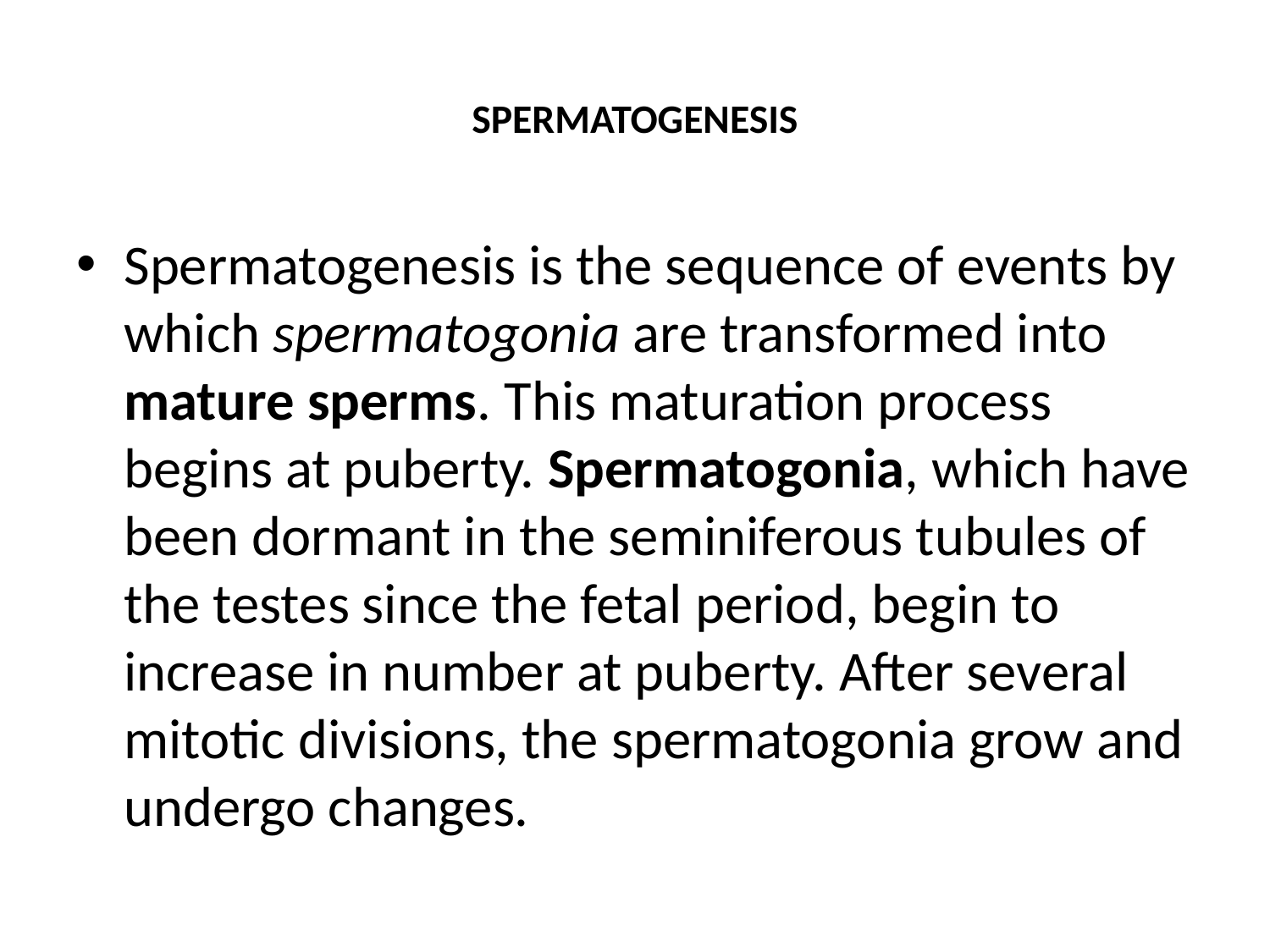

# SPERMATOGENESIS
Spermatogenesis is the sequence of events by which spermatogonia are transformed into mature sperms. This maturation process begins at puberty. Spermatogonia, which have been dormant in the seminiferous tubules of the testes since the fetal period, begin to increase in number at puberty. After several mitotic divisions, the spermatogonia grow and undergo changes.